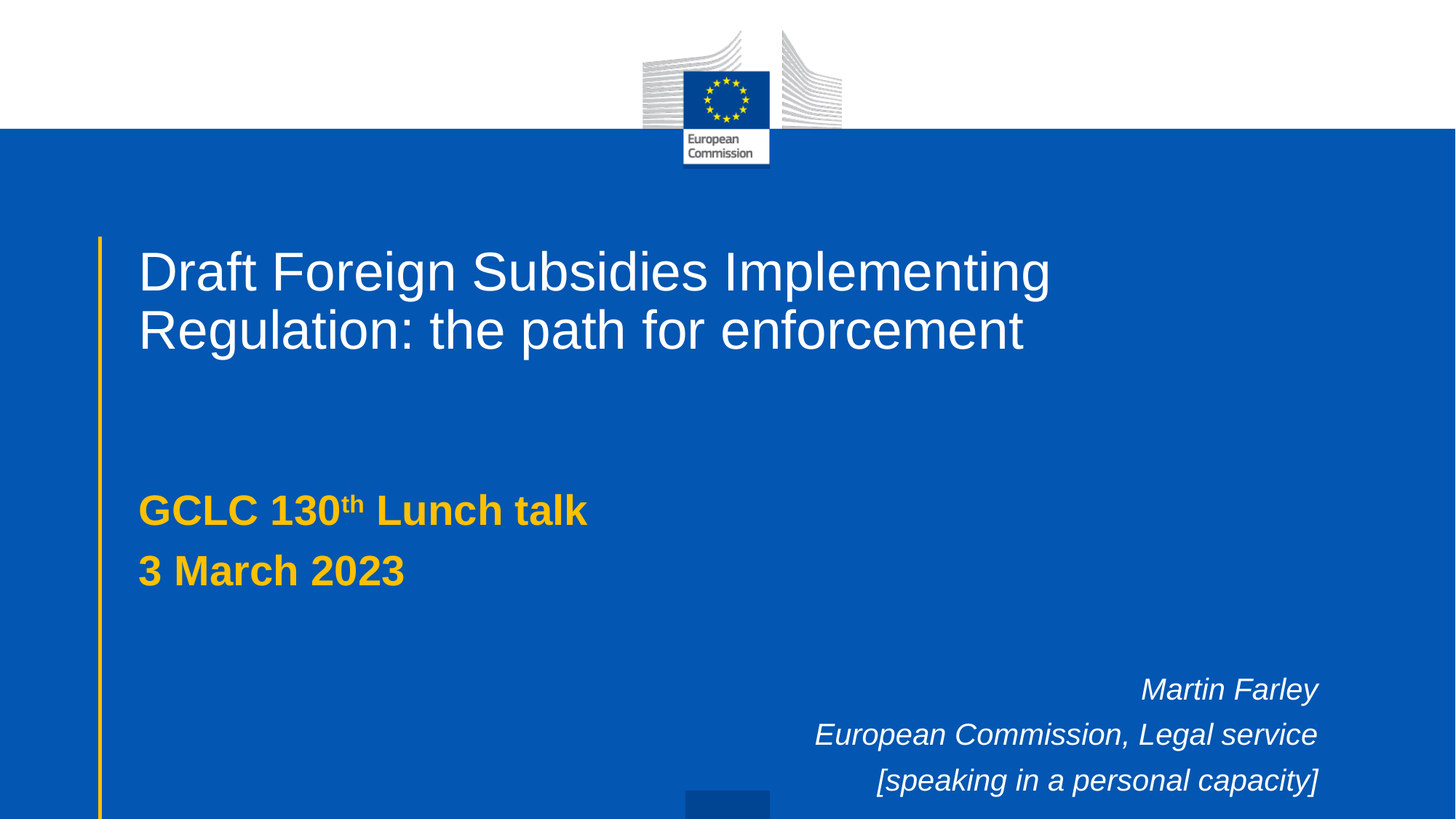

# Draft Foreign Subsidies Implementing Regulation: the path for enforcement
GCLC 130th Lunch talk
3 March 2023

Martin Farley
European Commission, Legal service
[speaking in a personal capacity]